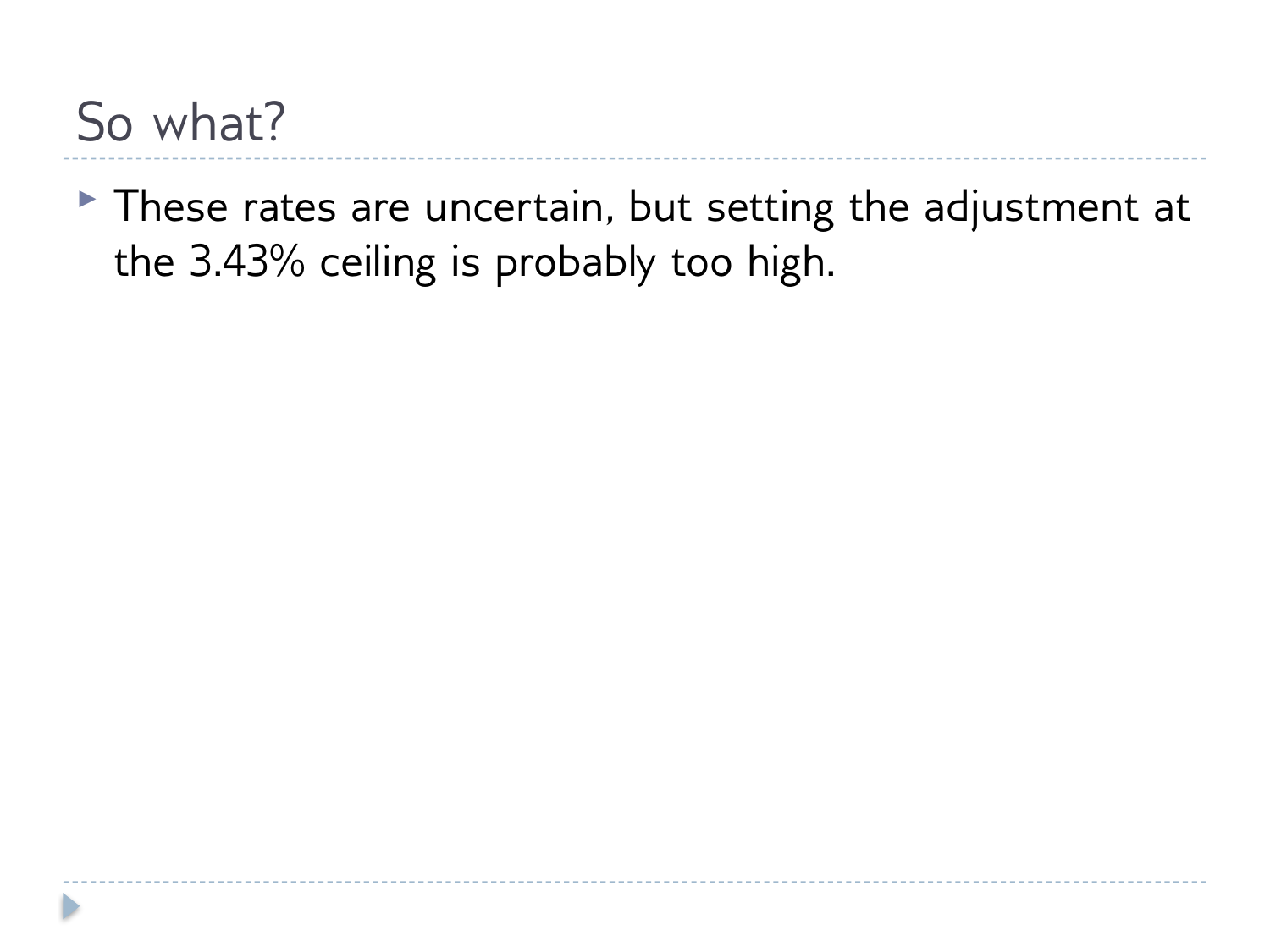

# So what?
These rates are uncertain, but setting the adjustment at the 3.43% ceiling is probably too high.